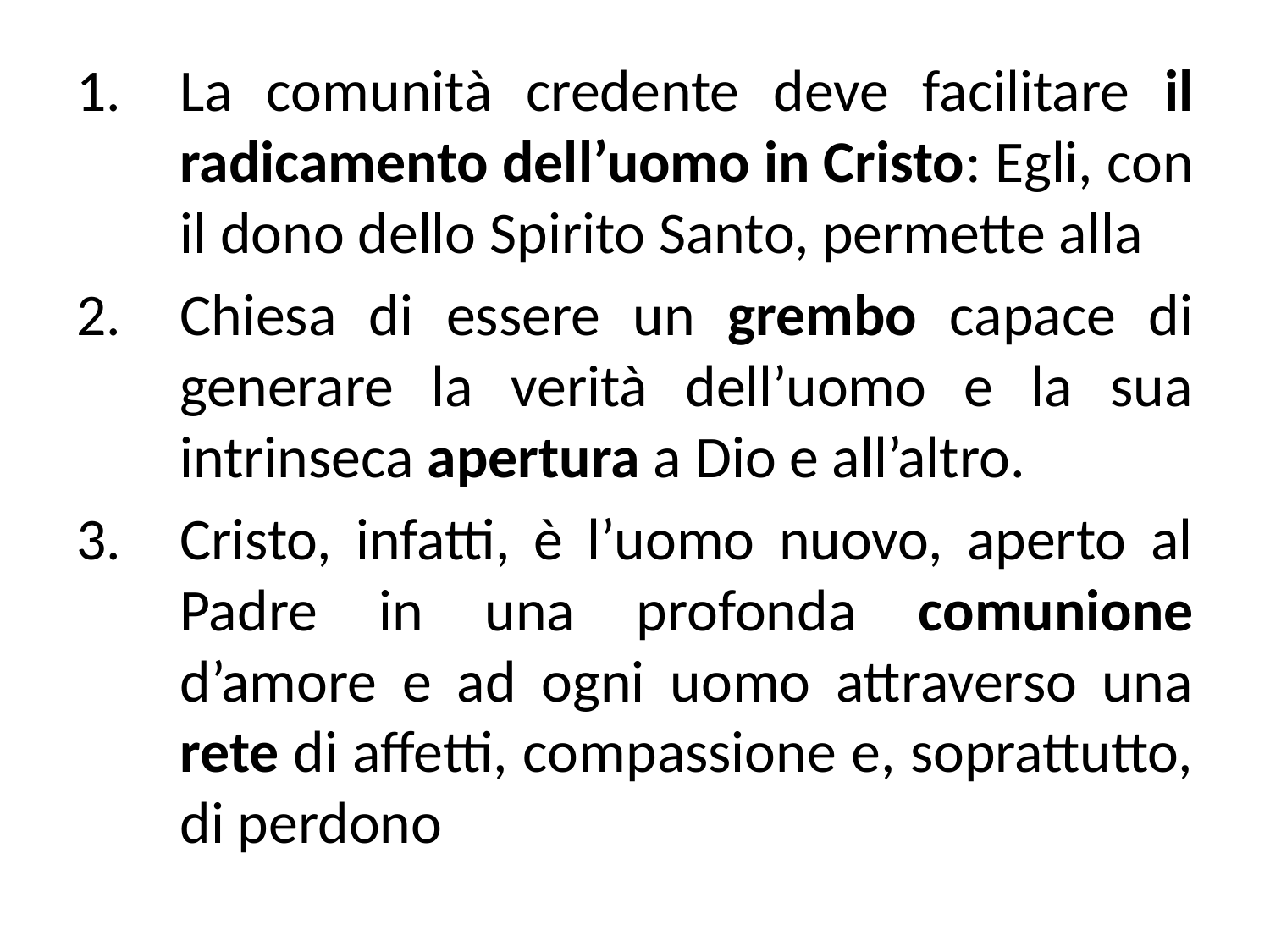

La comunità credente deve facilitare il radicamento dell’uomo in Cristo: Egli, con il dono dello Spirito Santo, permette alla
Chiesa di essere un grembo capace di generare la verità dell’uomo e la sua intrinseca apertura a Dio e all’altro.
Cristo, infatti, è l’uomo nuovo, aperto al Padre in una profonda comunione d’amore e ad ogni uomo attraverso una rete di affetti, compassione e, soprattutto, di perdono